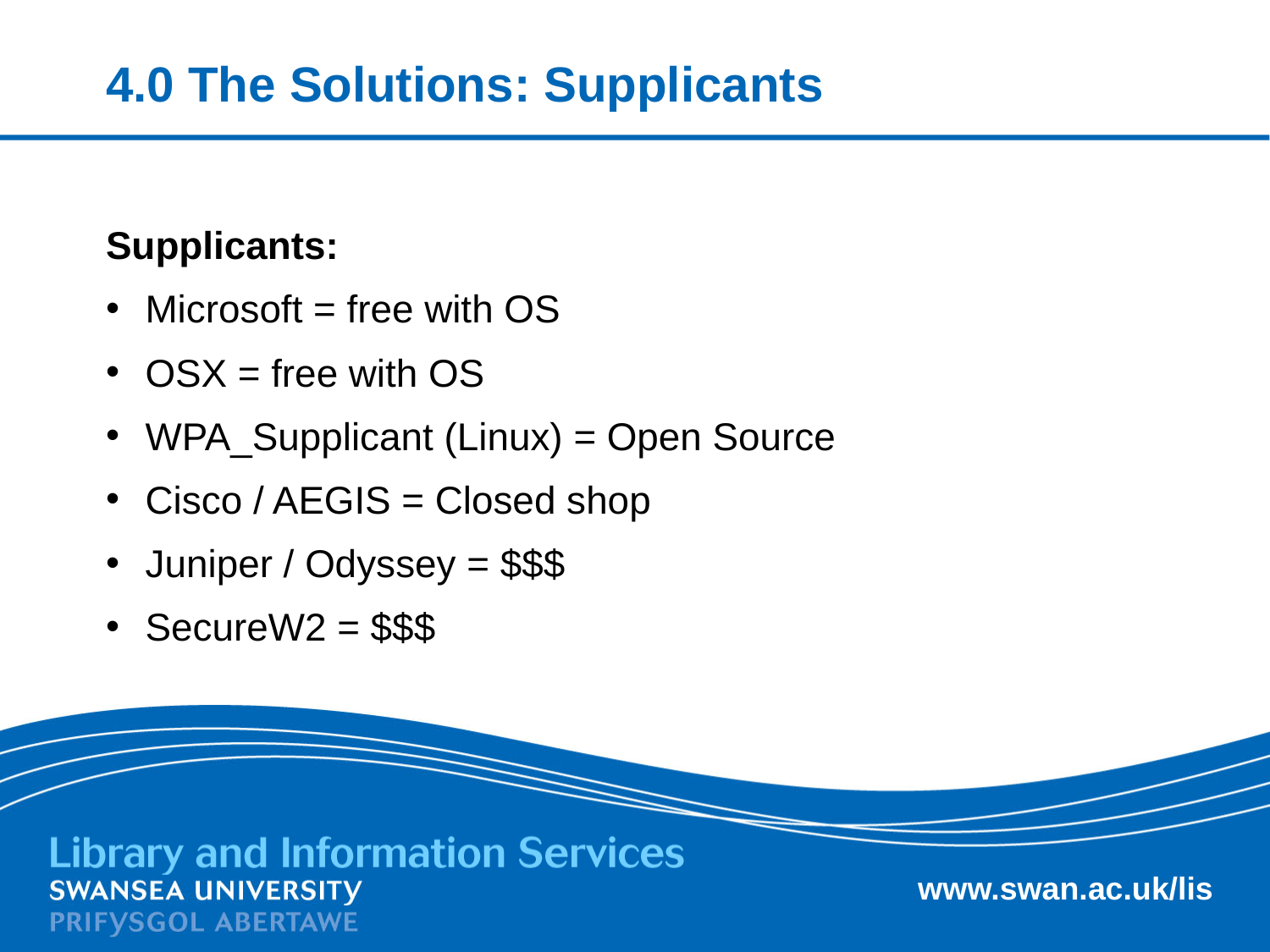

# 4.0 The Solutions: Supplicants
Supplicants:
Microsoft = free with OS
OSX = free with OS
WPA_Supplicant (Linux) = Open Source
Cisco / AEGIS = Closed shop
Juniper / Odyssey = $$$
SecureW2 = $$$